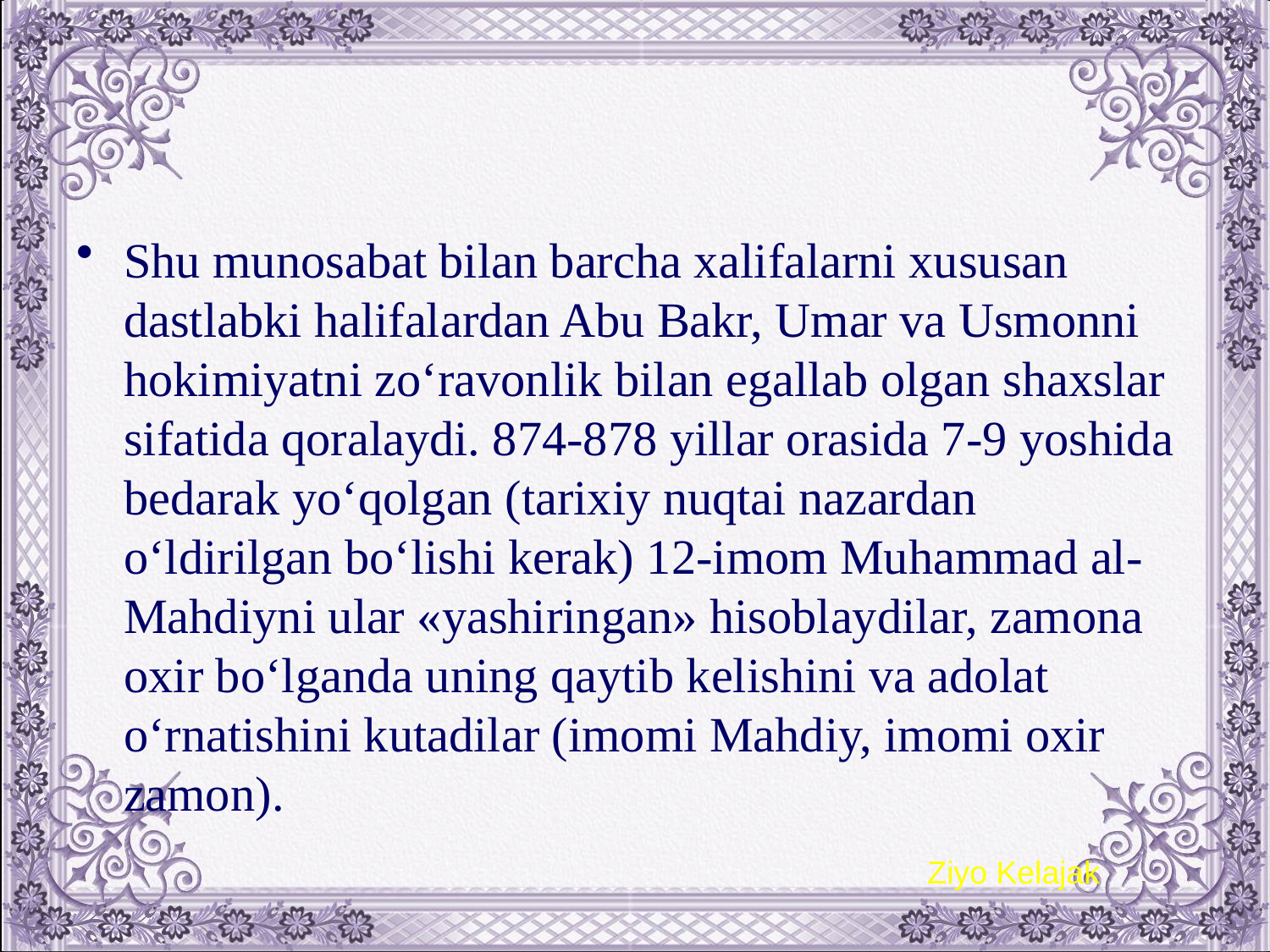

#
Shu munosabat bilan barcha xalifalarni xususan dastlabki halifalardan Abu Bakr, Umar va Usmonni hokimiyatni zo‘ravonlik bilan egallab olgan shaxslar sifatida qoralaydi. 874-878 yillar orasida 7-9 yoshida bеdarak yo‘qolgan (tarixiy nuqtai nazardan o‘ldirilgan bo‘lishi kеrak) 12-imom Muhammad al-Mahdiyni ular «yashiringan» hisoblaydilar, zamona oxir bo‘lganda uning qaytib kеlishini va adolat o‘rnatishini kutadilar (imomi Mahdiy, imomi oxir zamon).
Ziyo Kelajak